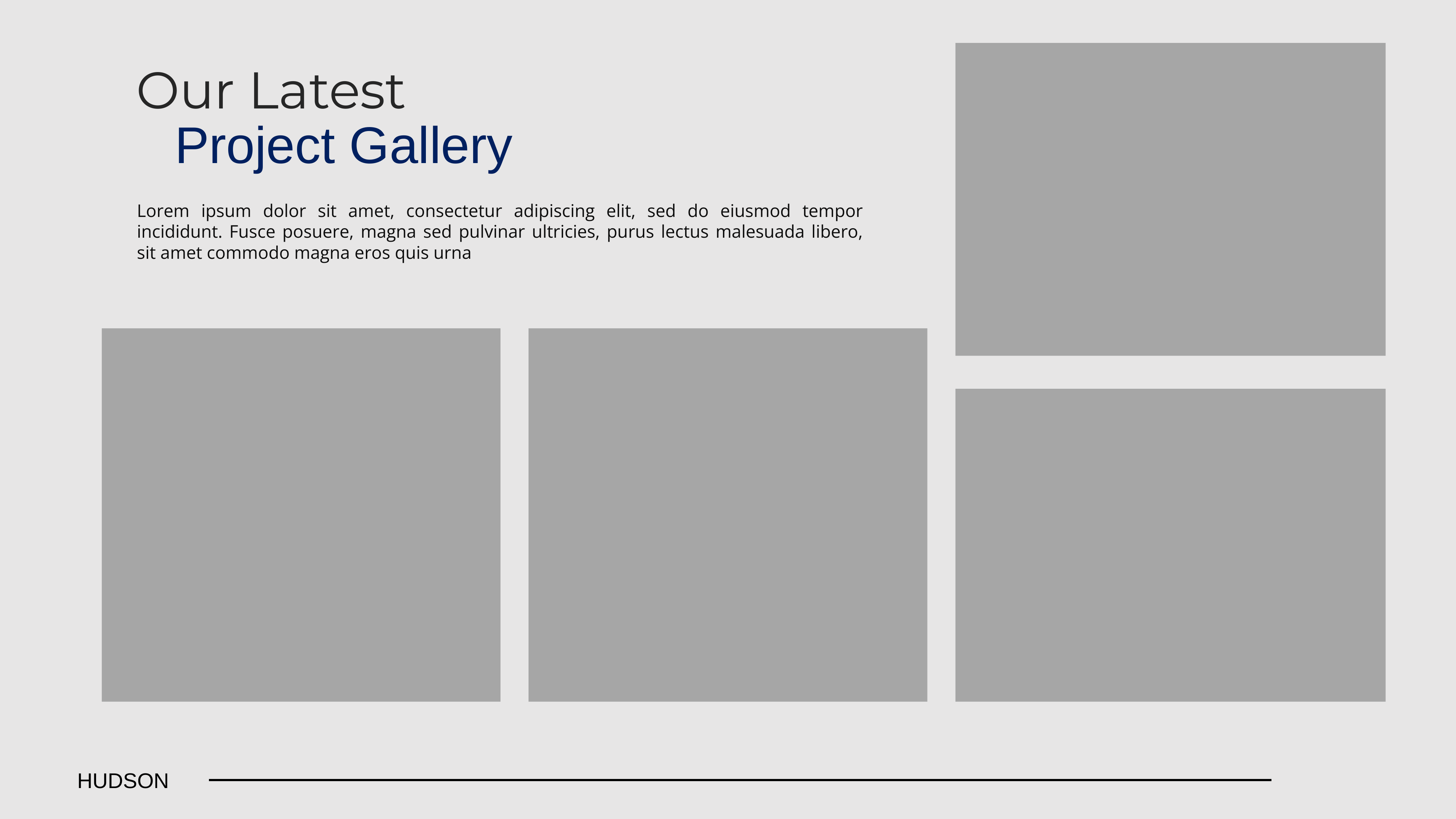

Our Latest
Project Gallery
Lorem ipsum dolor sit amet, consectetur adipiscing elit, sed do eiusmod tempor incididunt. Fusce posuere, magna sed pulvinar ultricies, purus lectus malesuada libero, sit amet commodo magna eros quis urna